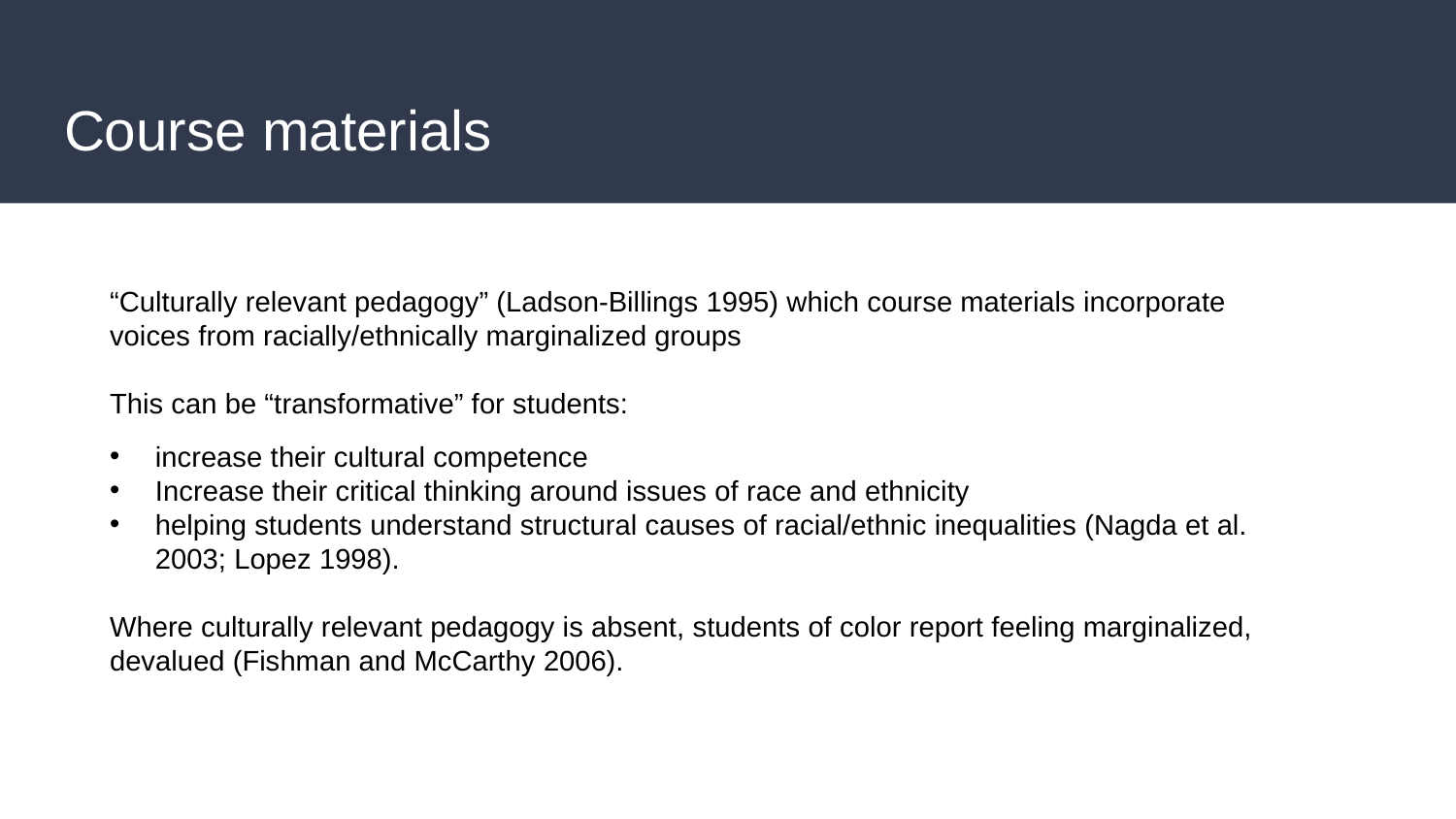

# Course materials
“Culturally relevant pedagogy” (Ladson-Billings 1995) which course materials incorporate voices from racially/ethnically marginalized groups

This can be “transformative” for students:

increase their cultural competence
Increase their critical thinking around issues of race and ethnicity
helping students understand structural causes of racial/ethnic inequalities (Nagda et al. 2003; Lopez 1998).

Where culturally relevant pedagogy is absent, students of color report feeling marginalized, devalued (Fishman and McCarthy 2006).